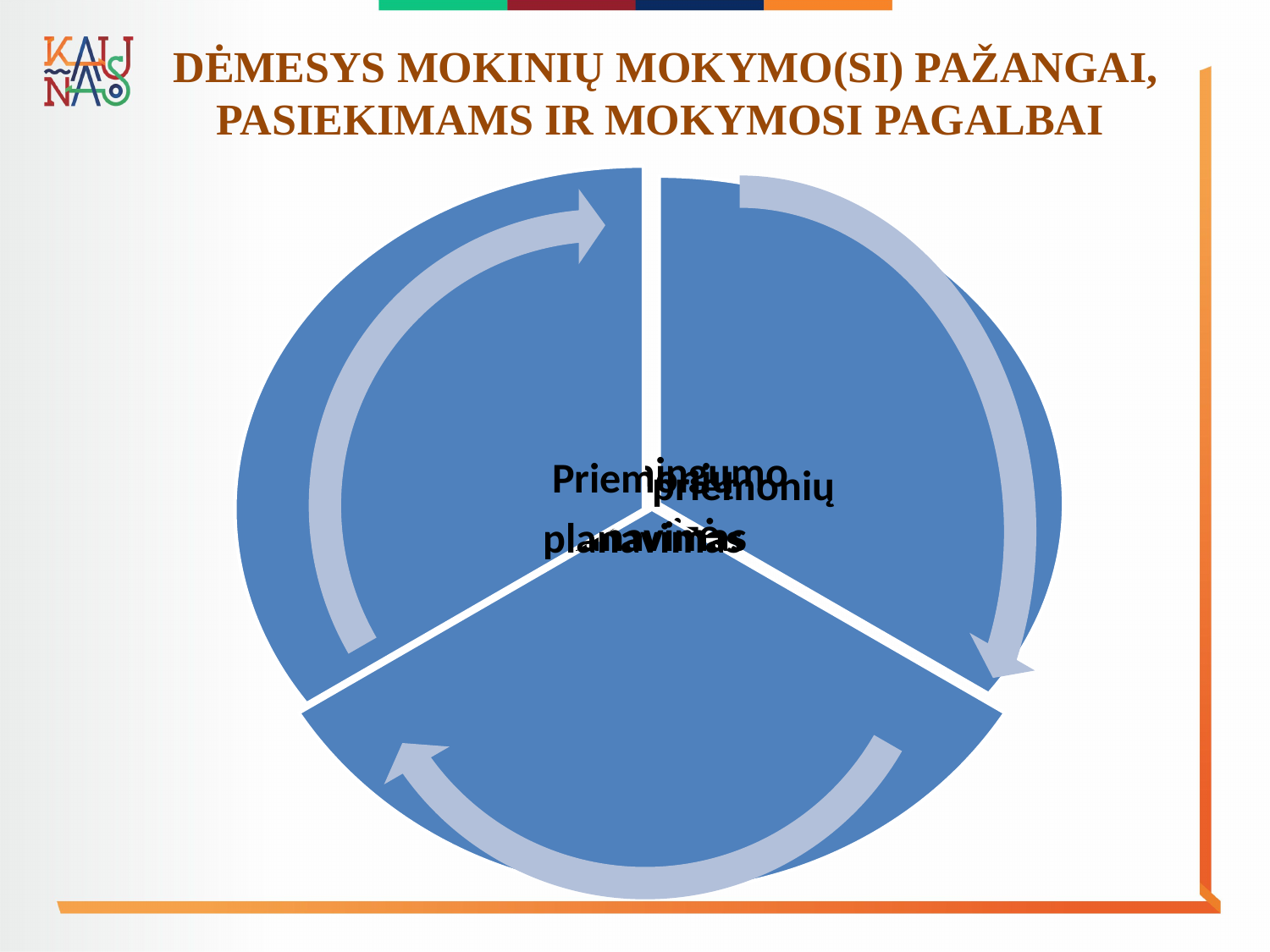

# DĖMESYS MOKINIŲ MOKYMO(SI) PAŽANGAI, PASIEKIMAMS IR MOKYMOSI PAGALBAI
Veiksmingumo
analizė
Inovatyvių priemonių
planavimas
Priemonių
planavimas